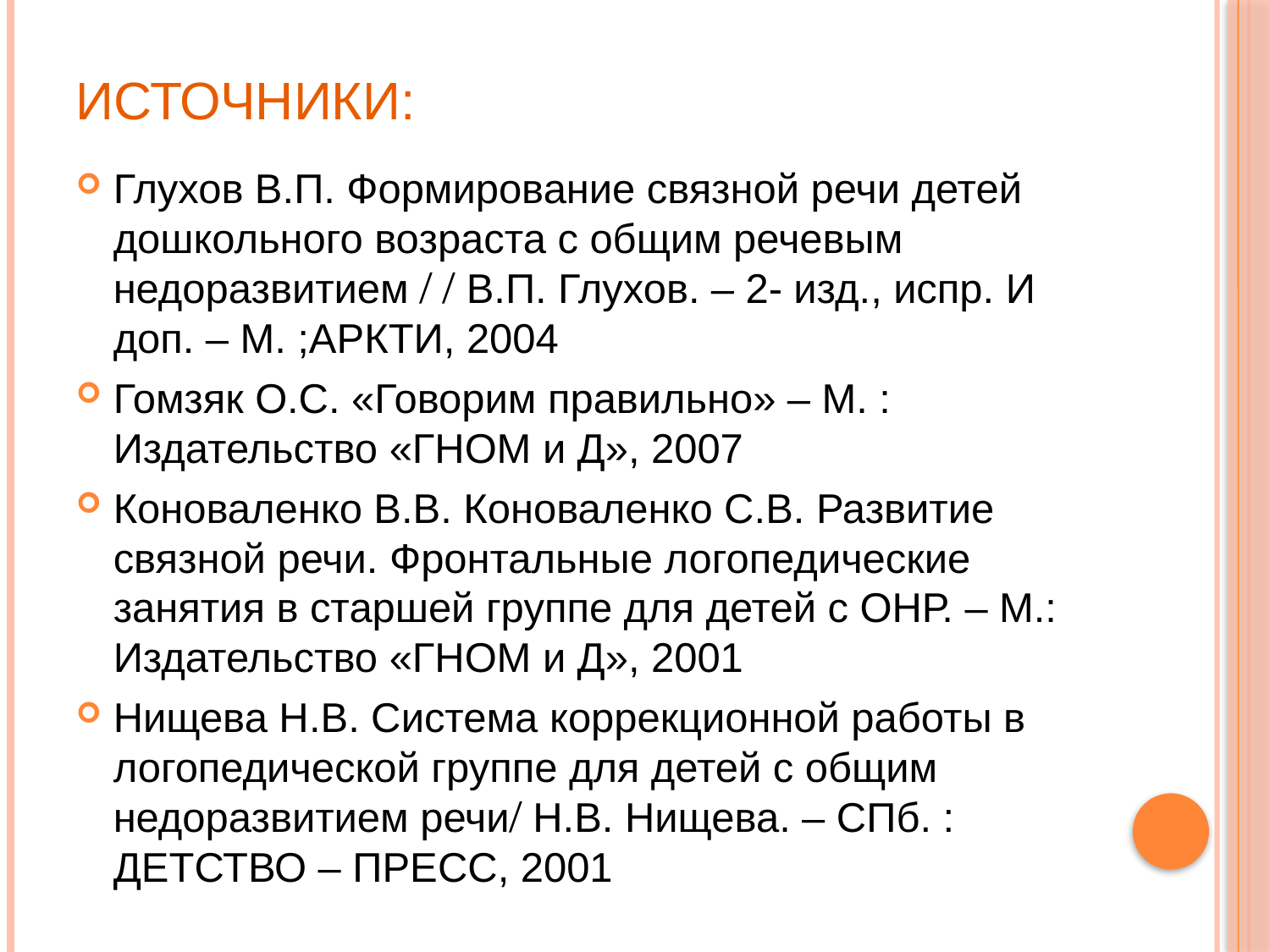

# Источники:
Глухов В.П. Формирование связной речи детей дошкольного возраста с общим речевым недоразвитием / / В.П. Глухов. – 2- изд., испр. И доп. – М. ;АРКТИ, 2004
Гомзяк О.С. «Говорим правильно» – М. : Издательство «ГНОМ и Д», 2007
Коноваленко В.В. Коноваленко С.В. Развитие связной речи. Фронтальные логопедические занятия в старшей группе для детей с ОНР. – М.: Издательство «ГНОМ и Д», 2001
Нищева Н.В. Система коррекционной работы в логопедической группе для детей с общим недоразвитием речи/ Н.В. Нищева. – СПб. : ДЕТСТВО – ПРЕСС, 2001